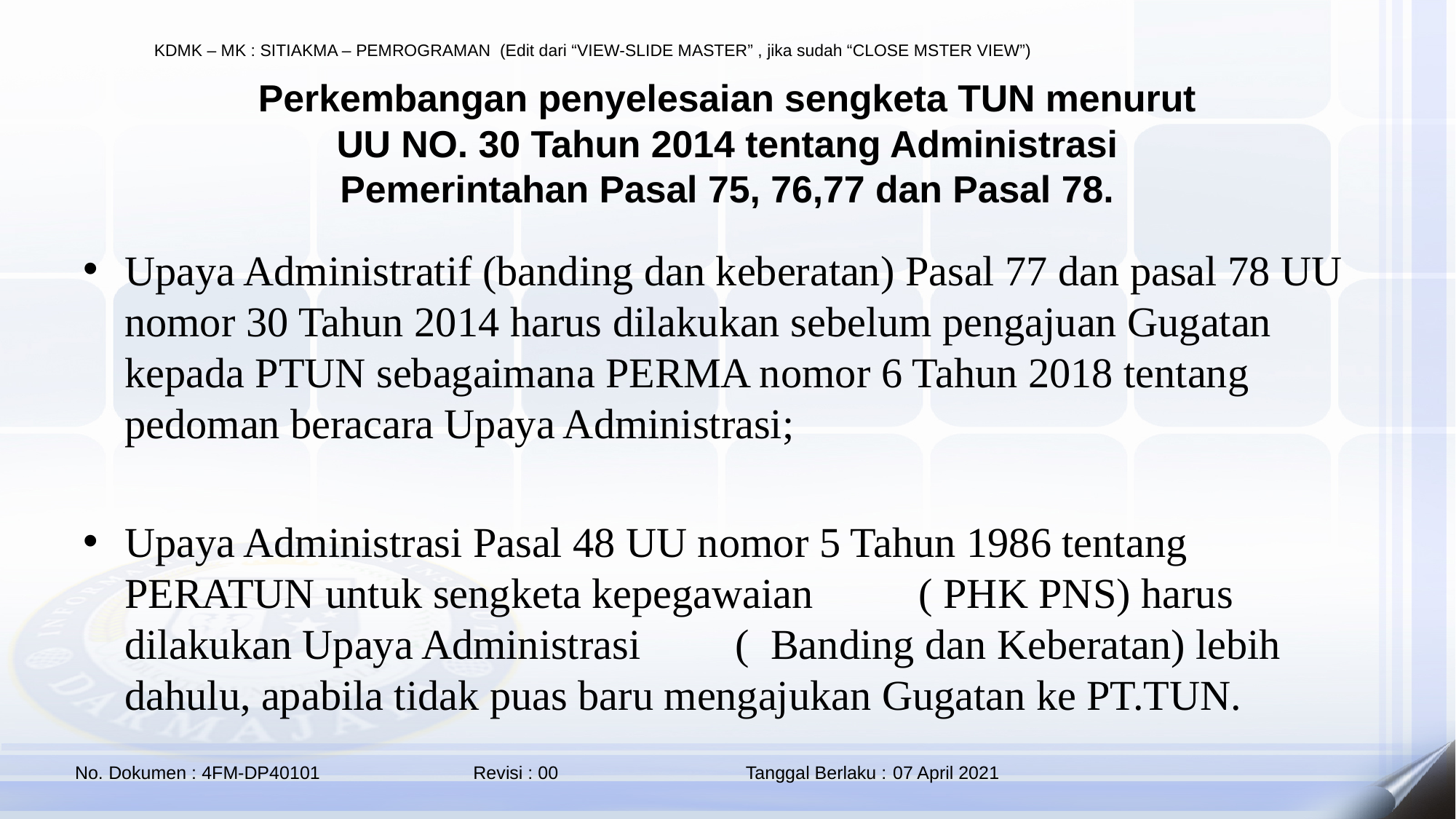

# Perkembangan penyelesaian sengketa TUN menurut UU NO. 30 Tahun 2014 tentang Administrasi Pemerintahan Pasal 75, 76,77 dan Pasal 78.
Upaya Administratif (banding dan keberatan) Pasal 77 dan pasal 78 UU nomor 30 Tahun 2014 harus dilakukan sebelum pengajuan Gugatan kepada PTUN sebagaimana PERMA nomor 6 Tahun 2018 tentang pedoman beracara Upaya Administrasi;

Upaya Administrasi Pasal 48 UU nomor 5 Tahun 1986 tentang PERATUN untuk sengketa kepegawaian          ( PHK PNS) harus dilakukan Upaya Administrasi         (  Banding dan Keberatan) lebih dahulu, apabila tidak puas baru mengajukan Gugatan ke PT.TUN.